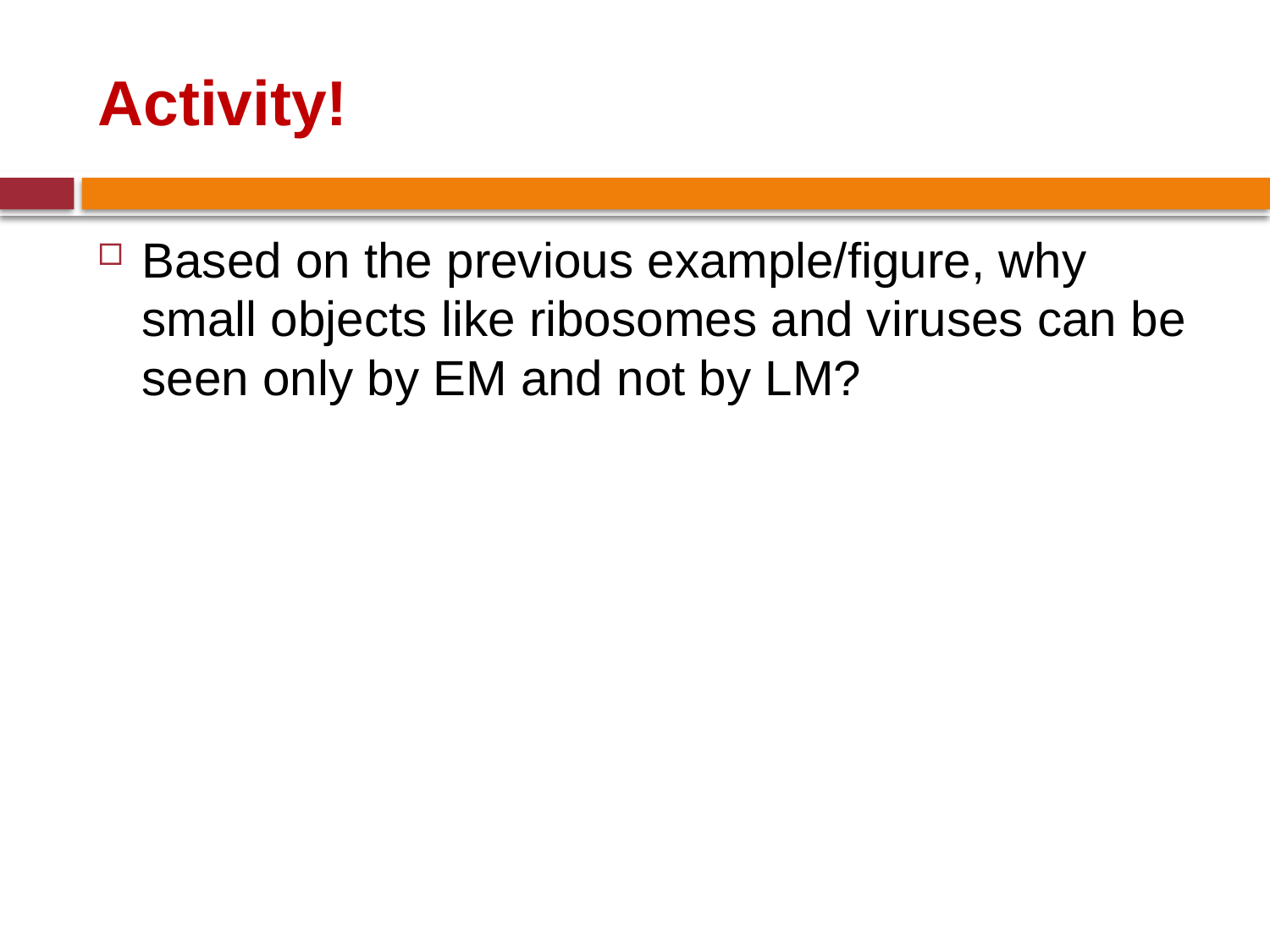

# Activity!
Based on the previous example/figure, why small objects like ribosomes and viruses can be seen only by EM and not by LM?